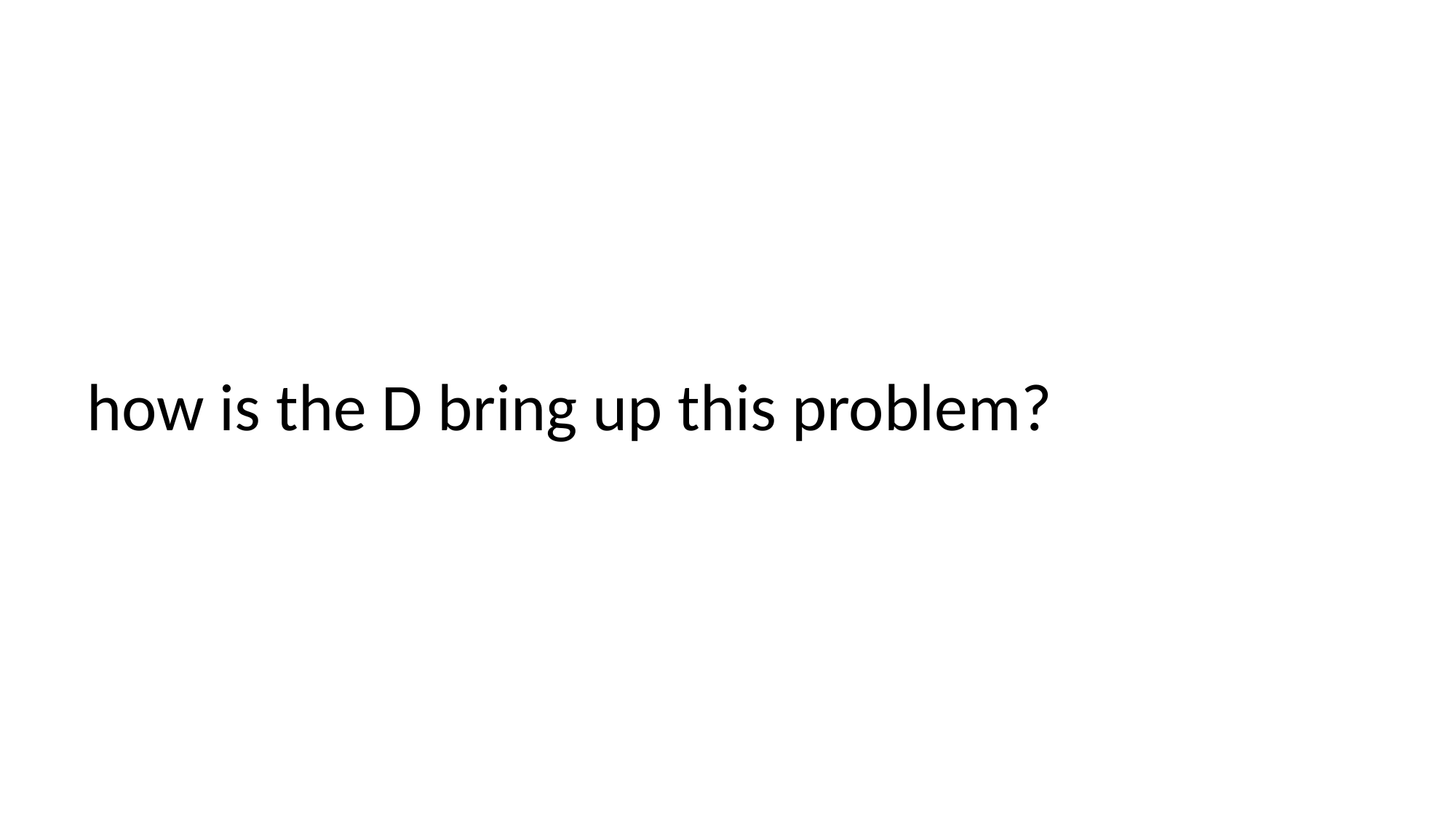

# how is the D bring up this problem?